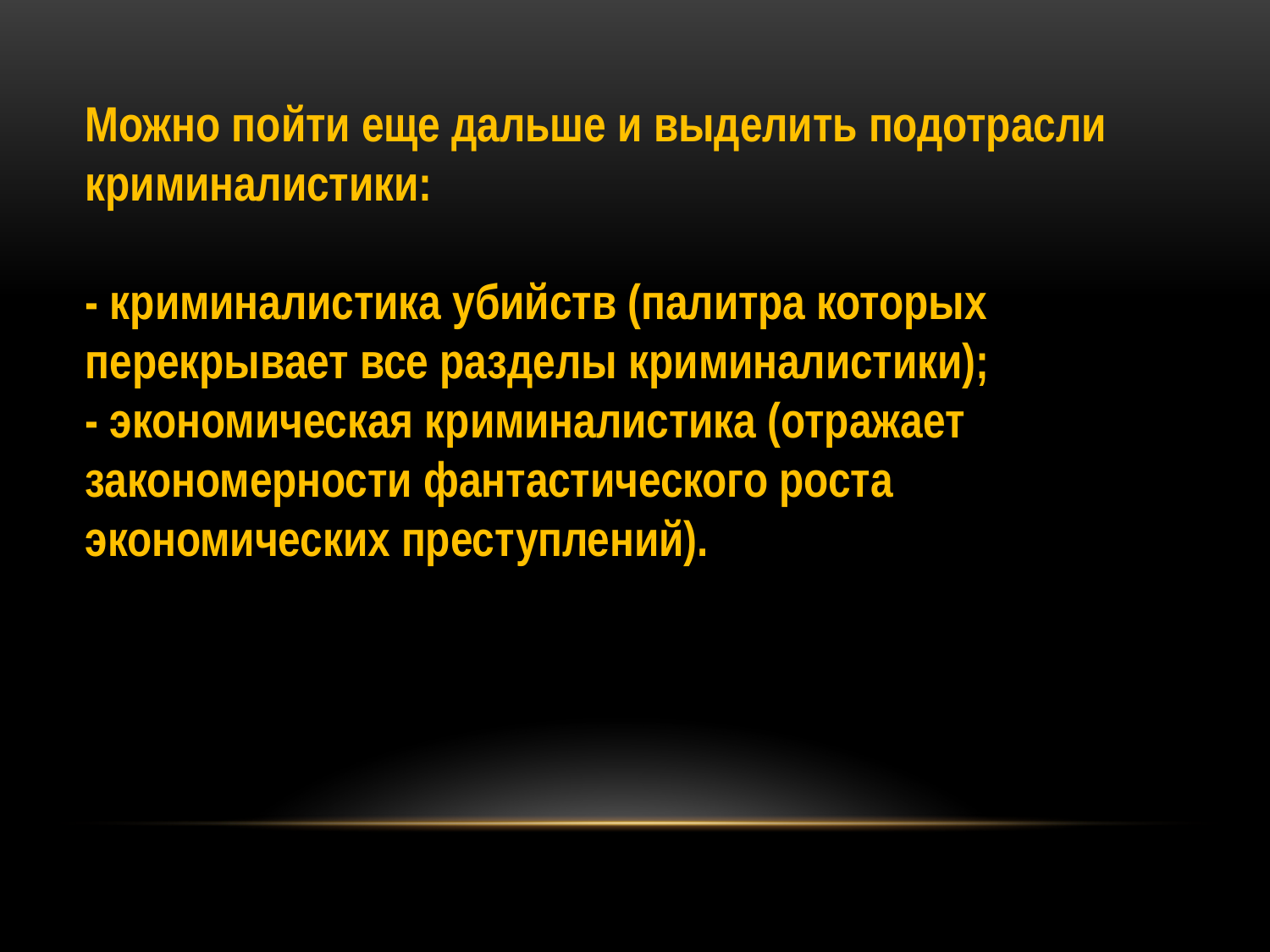

Можно пойти еще дальше и выделить подотрасли
криминалистики:

- криминалистика убийств (палитра которых перекрывает все разделы криминалистики);
- экономическая криминалистика (отражает закономерности фантастического роста экономических преступлений).